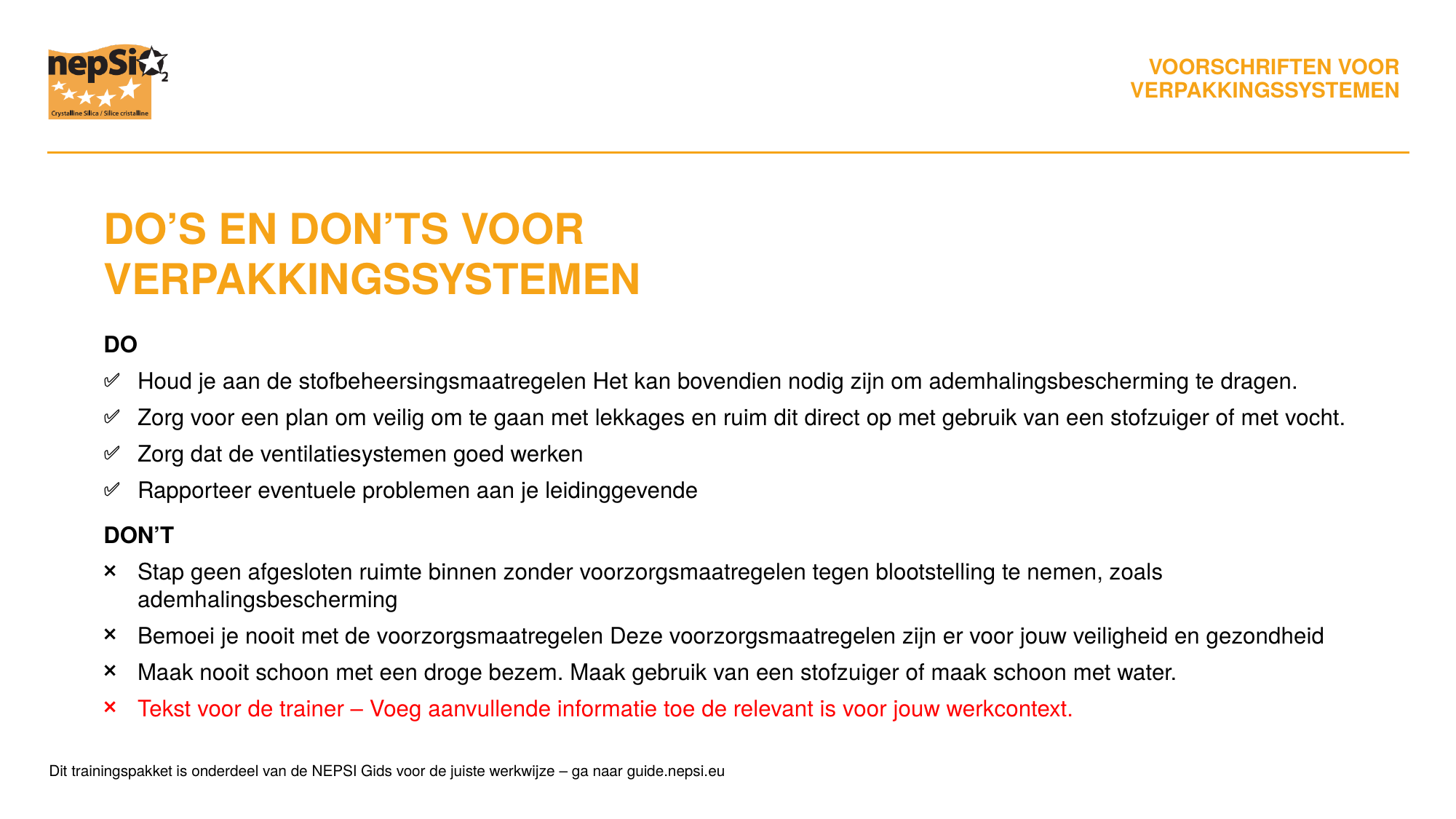

DO’S EN DON’TS VOOR VERPAKKINGSSYSTEMEN
DO
Houd je aan de stofbeheersingsmaatregelen Het kan bovendien nodig zijn om ademhalingsbescherming te dragen.
Zorg voor een plan om veilig om te gaan met lekkages en ruim dit direct op met gebruik van een stofzuiger of met vocht.
Zorg dat de ventilatiesystemen goed werken
Rapporteer eventuele problemen aan je leidinggevende
DON’T
Stap geen afgesloten ruimte binnen zonder voorzorgsmaatregelen tegen blootstelling te nemen, zoals ademhalingsbescherming
Bemoei je nooit met de voorzorgsmaatregelen Deze voorzorgsmaatregelen zijn er voor jouw veiligheid en gezondheid
Maak nooit schoon met een droge bezem. Maak gebruik van een stofzuiger of maak schoon met water.
Tekst voor de trainer – Voeg aanvullende informatie toe de relevant is voor jouw werkcontext.